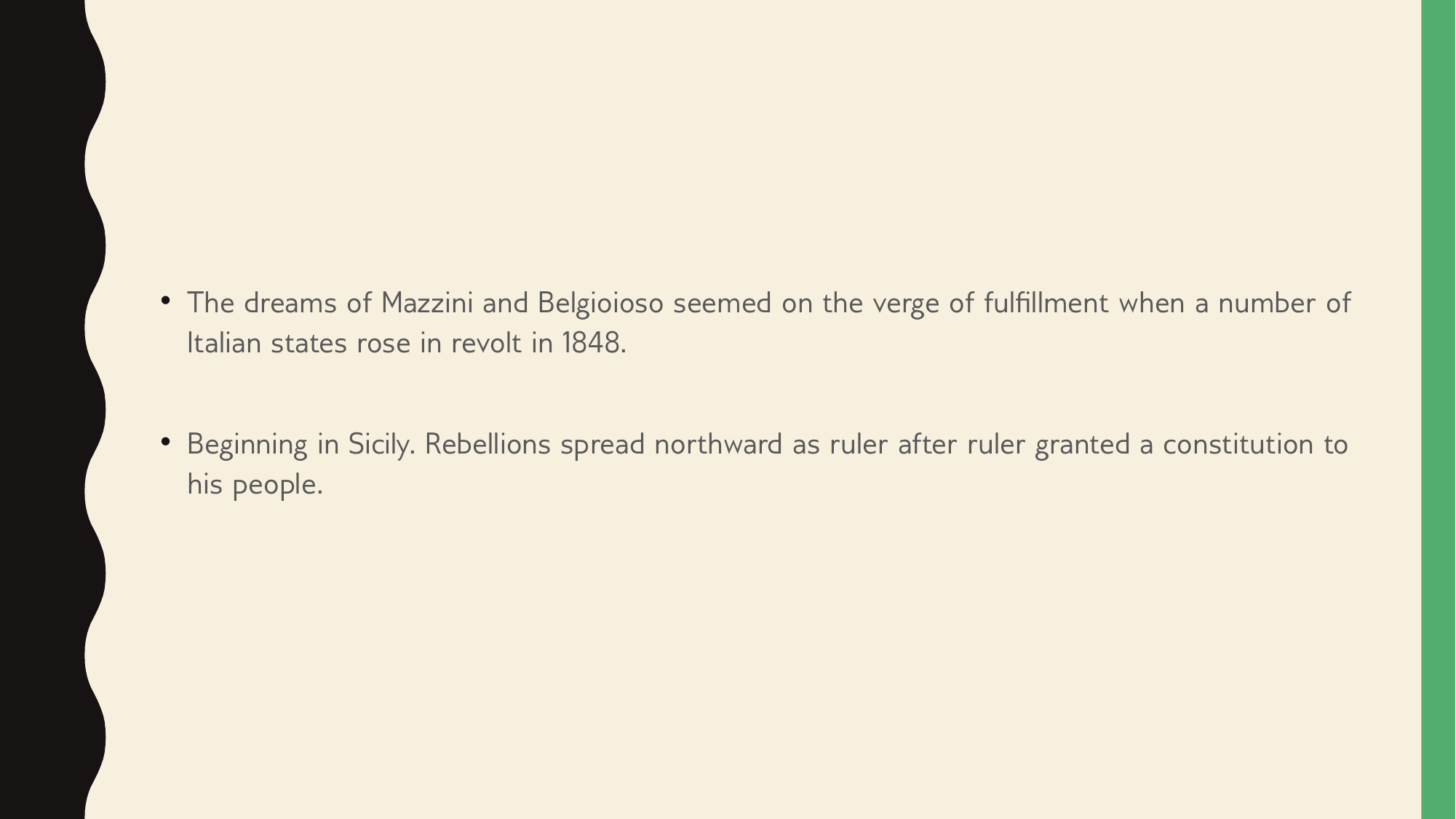

#
The dreams of Mazzini and Belgioioso seemed on the verge of fulfillment when a number of Italian states rose in revolt in 1848.

Beginning in Sicily. Rebellions spread northward as ruler after ruler granted a constitution to his people.